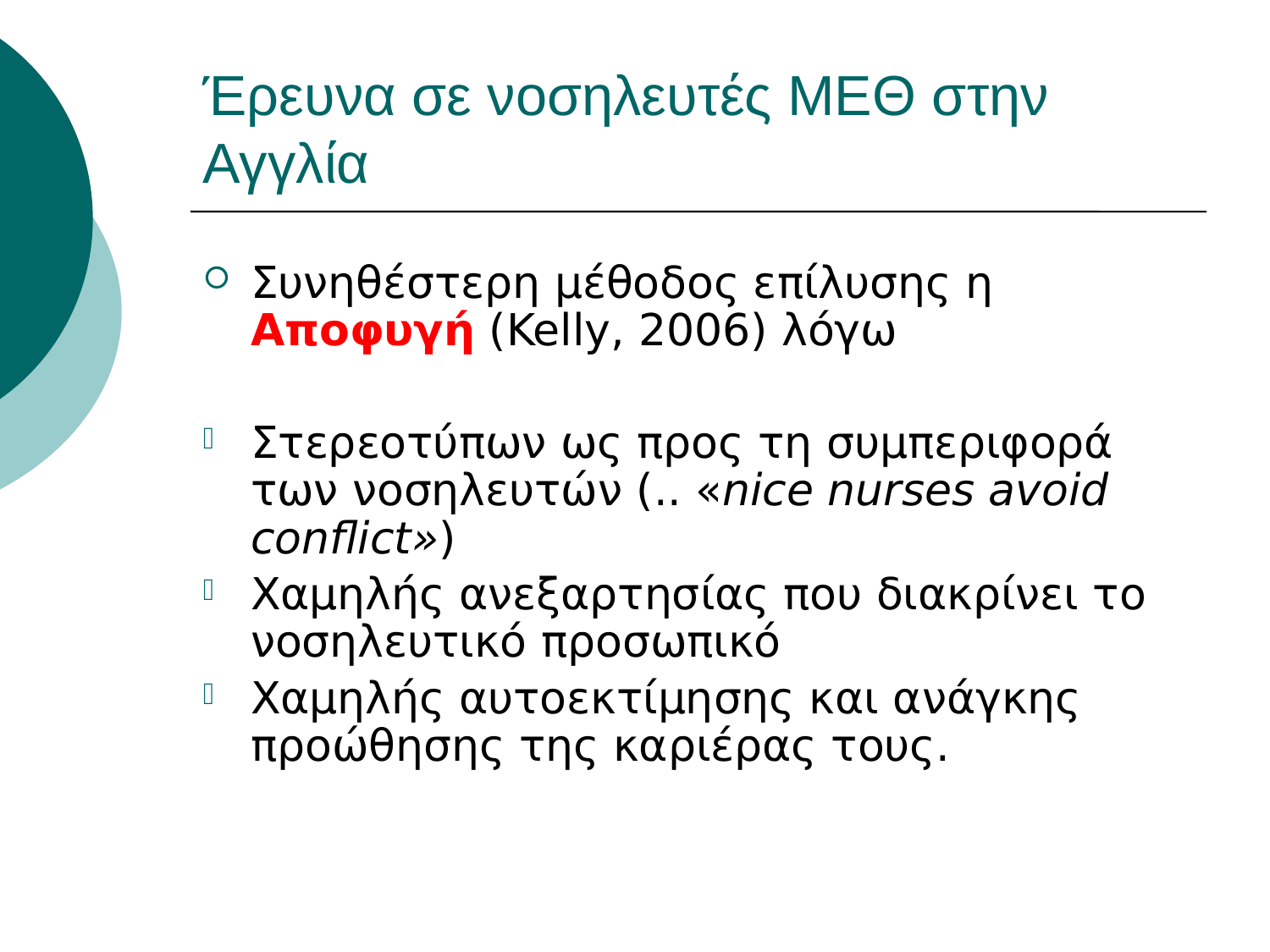

# Έρευνα σε νοσηλευτές ΜΕΘ στην Αγγλία
Συνηθέστερη μέθοδος επίλυσης η Αποφυγή (Kelly, 2006) λόγω

Στερεοτύπων ως προς τη συμπεριφορά των νοσηλευτών (.. «nice nurses avoid conflict»)
Χαμηλής ανεξαρτησίας που διακρίνει το νοσηλευτικό προσωπικό
Χαμηλής αυτοεκτίμησης και ανάγκης προώθησης της καριέρας τους.